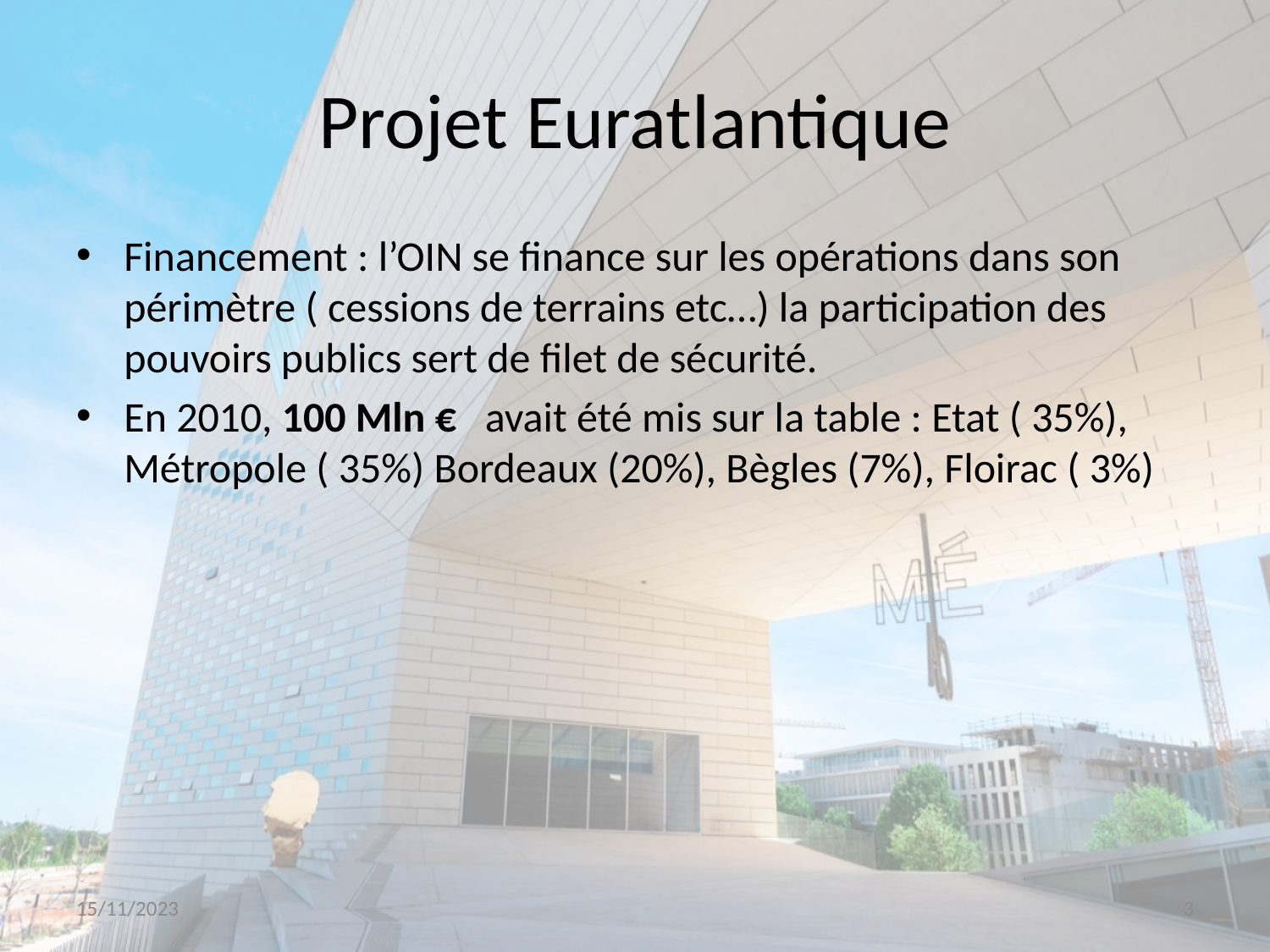

# Projet Euratlantique
Financement : l’OIN se finance sur les opérations dans son périmètre ( cessions de terrains etc…) la participation des pouvoirs publics sert de filet de sécurité.
En 2010, 100 Mln €   avait été mis sur la table : Etat ( 35%), Métropole ( 35%) Bordeaux (20%), Bègles (7%), Floirac ( 3%)
15/11/2023
3